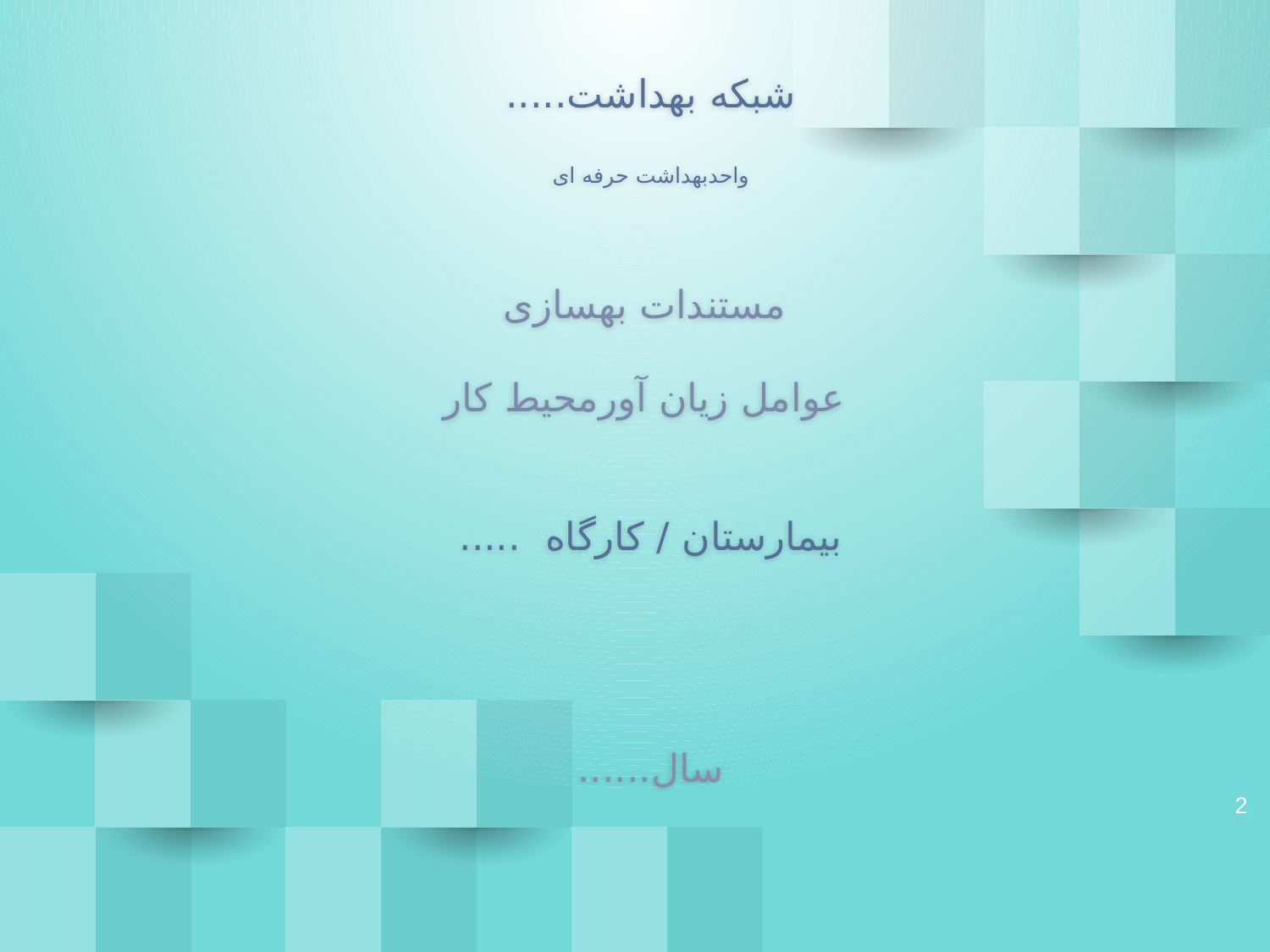

شبکه بهداشت.....
واحدبهداشت حرفه ای
 مستندات بهسازی
 عوامل زیان آورمحیط کار
بیمارستان / کارگاه  .....
سال......
2